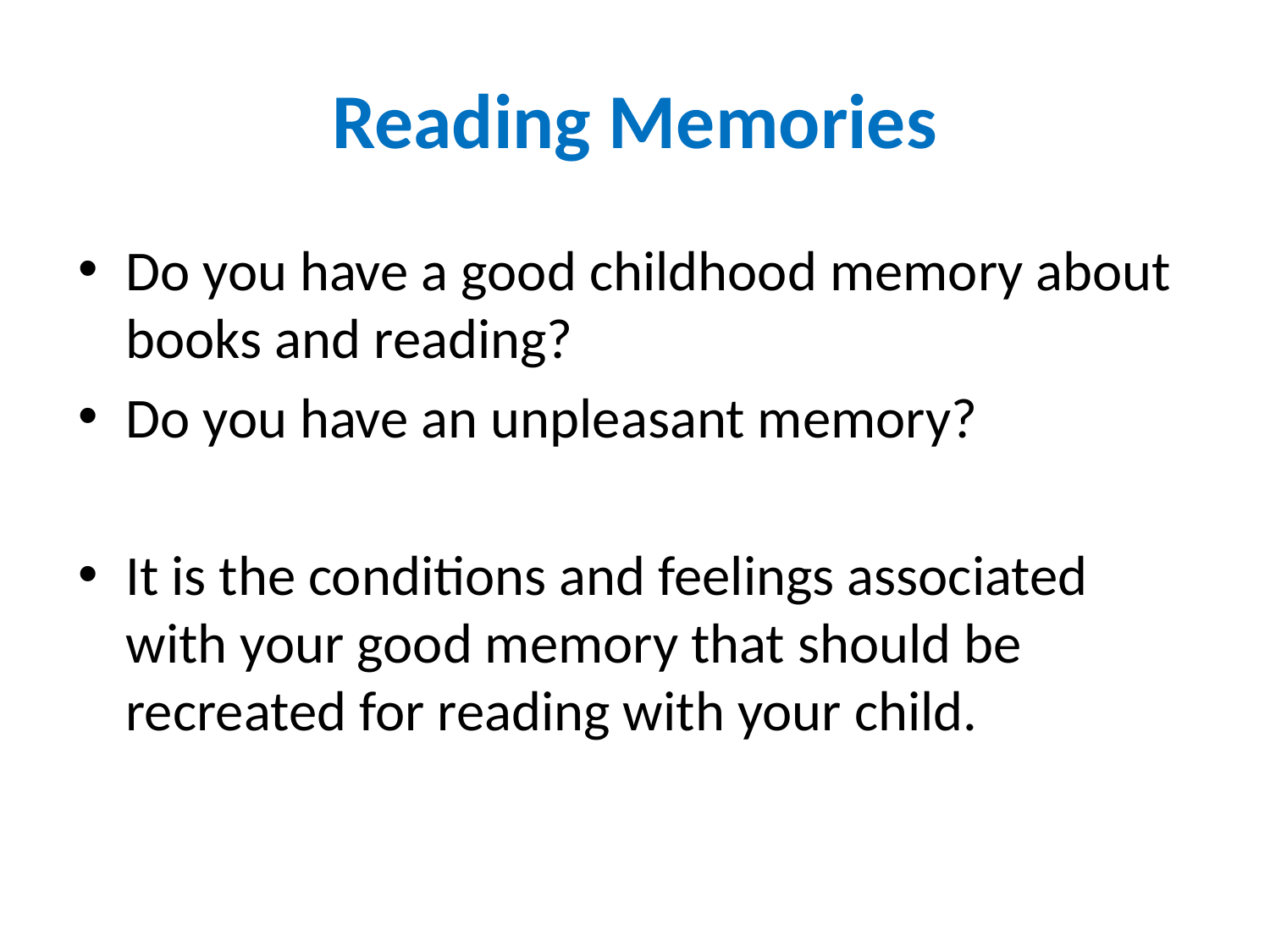

# Reading Memories
Do you have a good childhood memory about books and reading?
Do you have an unpleasant memory?

It is the conditions and feelings associated with your good memory that should be recreated for reading with your child.